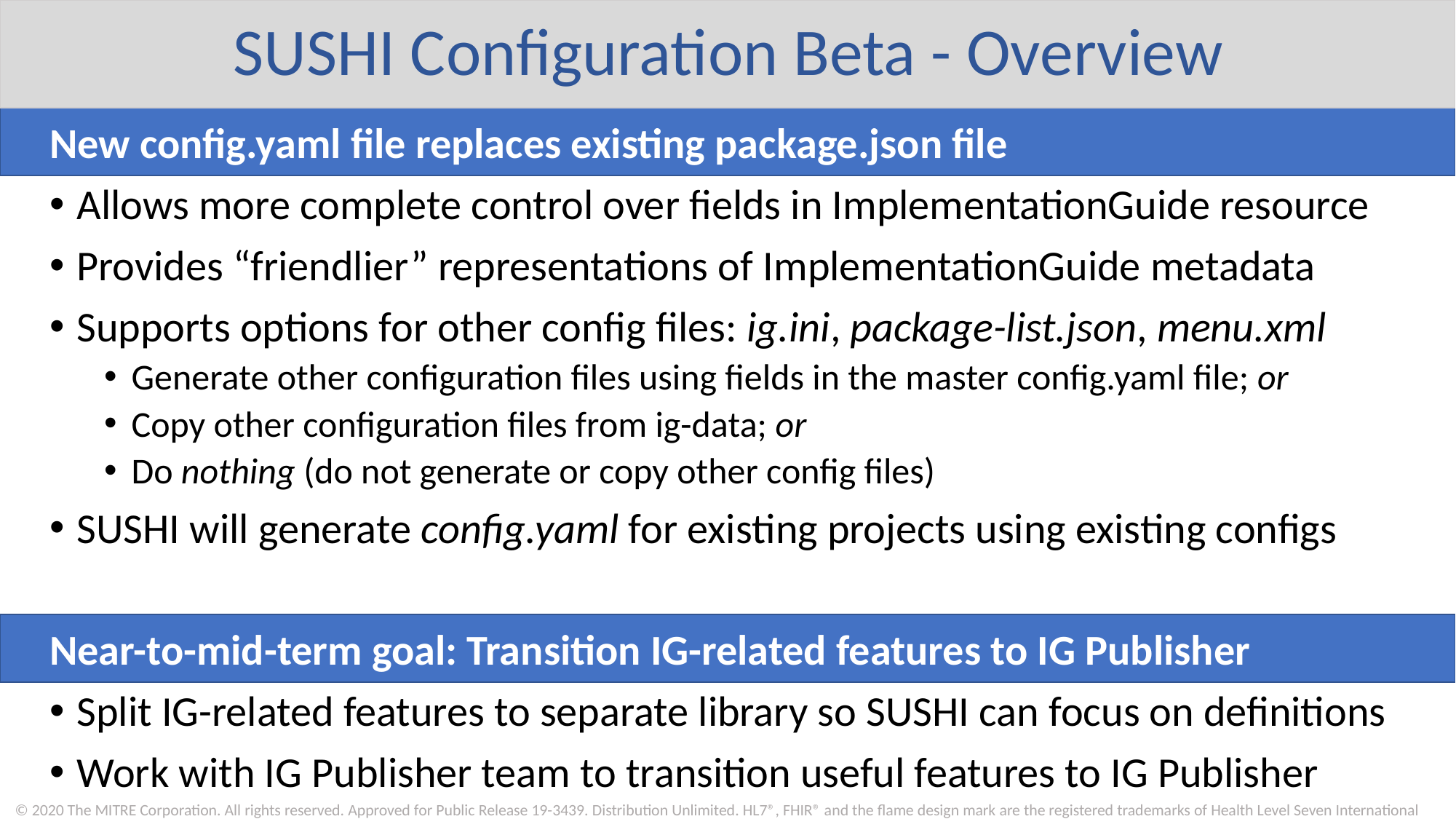

# SUSHI Configuration Beta - Overview

New config.yaml file replaces existing package.json file
Allows more complete control over fields in ImplementationGuide resource
Provides “friendlier” representations of ImplementationGuide metadata
Supports options for other config files: ig.ini, package-list.json, menu.xml
Generate other configuration files using fields in the master config.yaml file; or
Copy other configuration files from ig-data; or
Do nothing (do not generate or copy other config files)
SUSHI will generate config.yaml for existing projects using existing configs

Near-to-mid-term goal: Transition IG-related features to IG Publisher
Split IG-related features to separate library so SUSHI can focus on definitions
Work with IG Publisher team to transition useful features to IG Publisher

© 2020 The MITRE Corporation. All rights reserved. Approved for Public Release 19-3439. Distribution Unlimited. HL7®, FHIR® and the flame design mark are the registered trademarks of Health Level Seven International